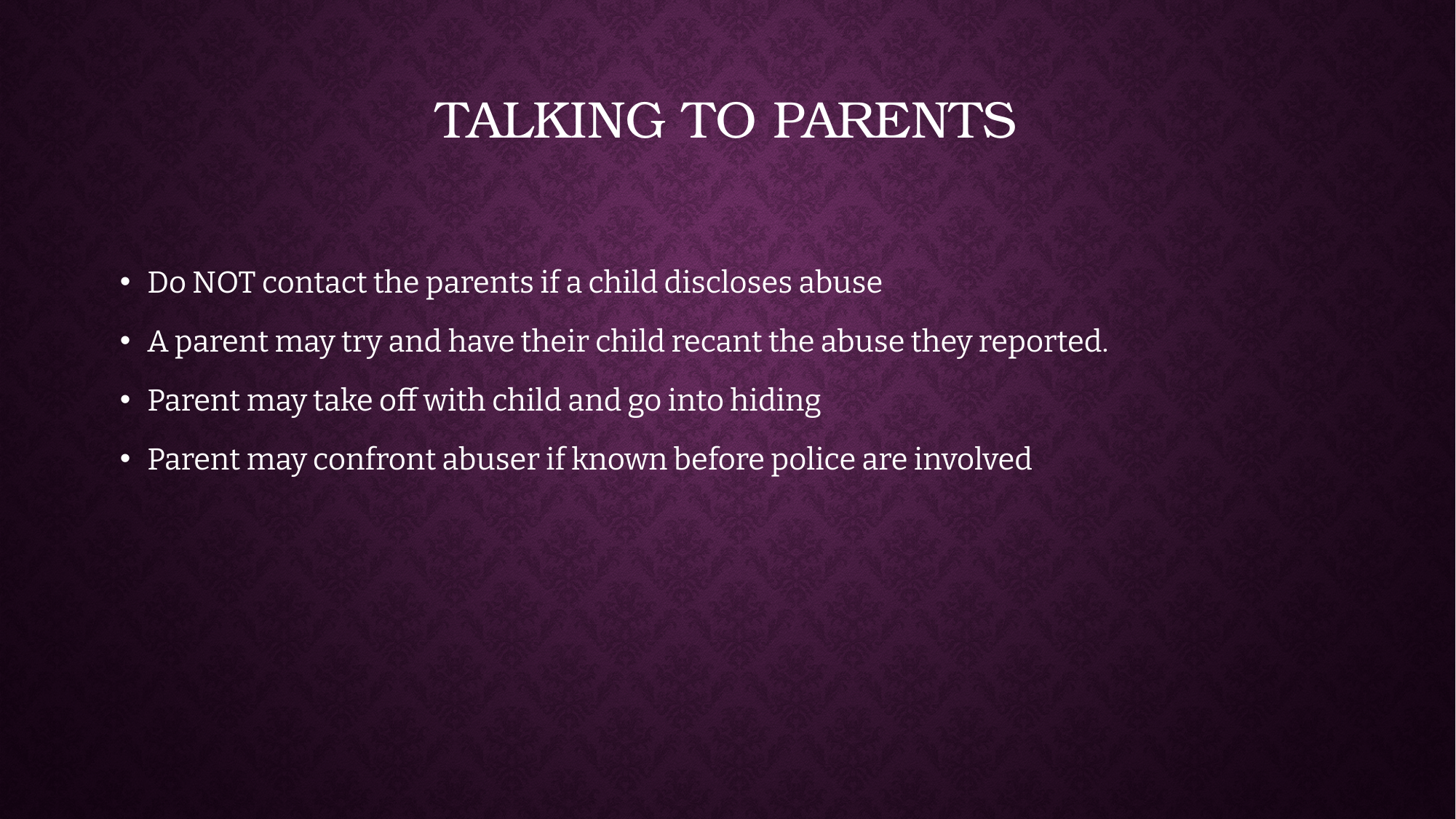

# Talking to Parents
Do NOT contact the parents if a child discloses abuse
A parent may try and have their child recant the abuse they reported.
Parent may take off with child and go into hiding
Parent may confront abuser if known before police are involved